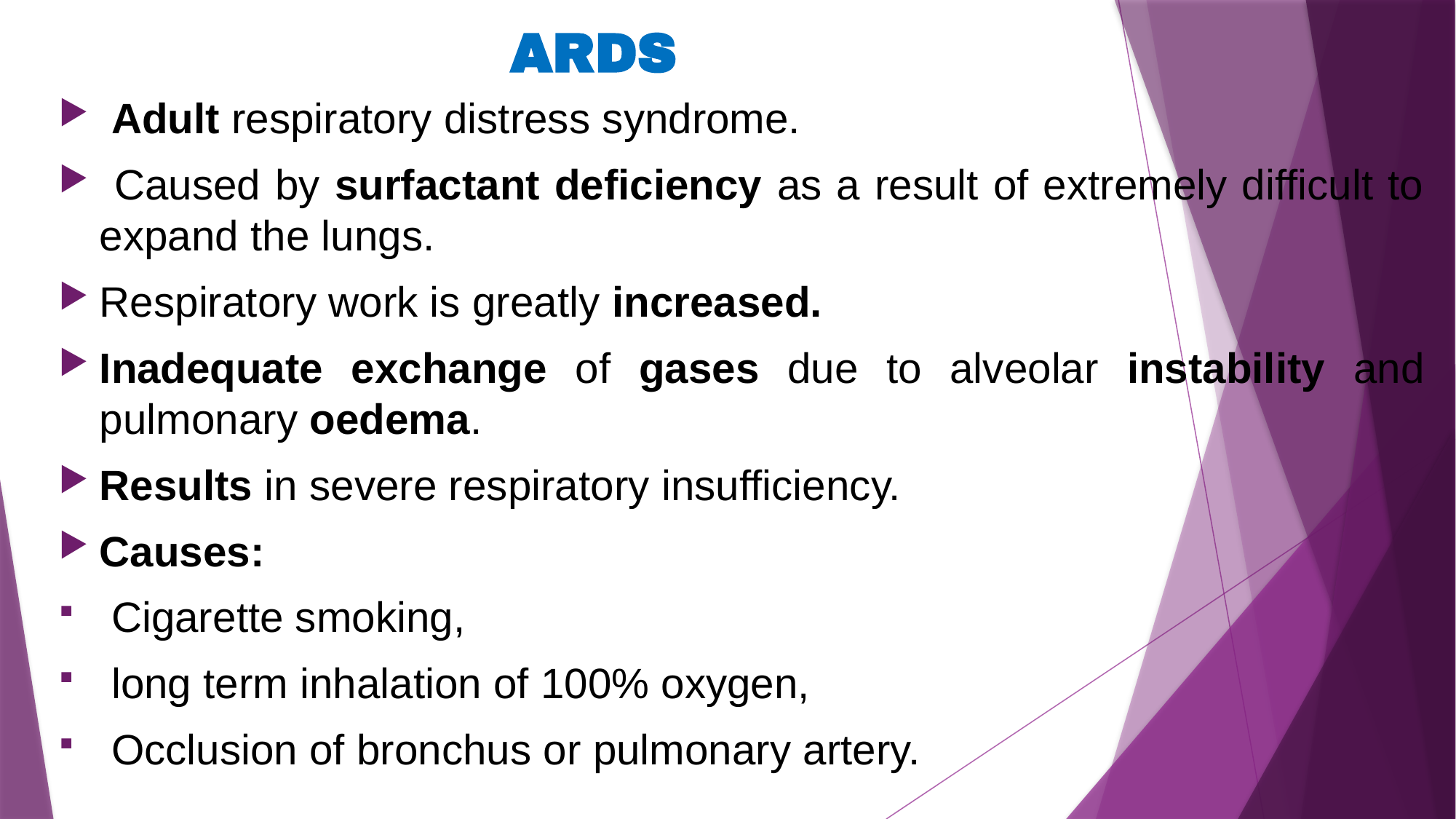

# ARDS
 Adult respiratory distress syndrome.
 Caused by surfactant deficiency as a result of extremely difficult to expand the lungs.
Respiratory work is greatly increased.
Inadequate exchange of gases due to alveolar instability and pulmonary oedema.
Results in severe respiratory insufficiency.
Causes:
 Cigarette smoking,
 long term inhalation of 100% oxygen,
 Occlusion of bronchus or pulmonary artery.